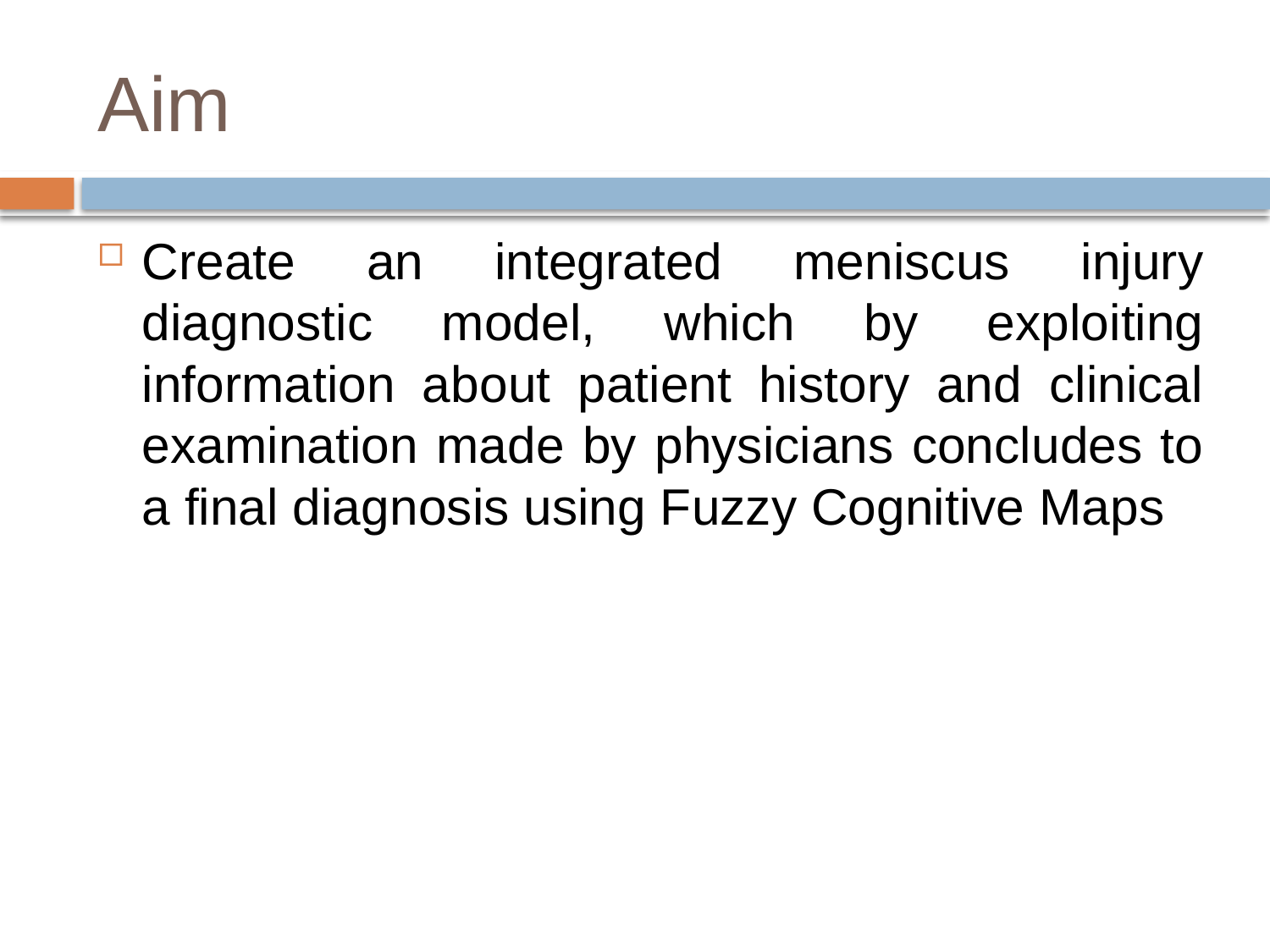

# Aim
Create an integrated meniscus injury diagnostic model, which by exploiting information about patient history and clinical examination made by physicians concludes to a final diagnosis using Fuzzy Cognitive Maps